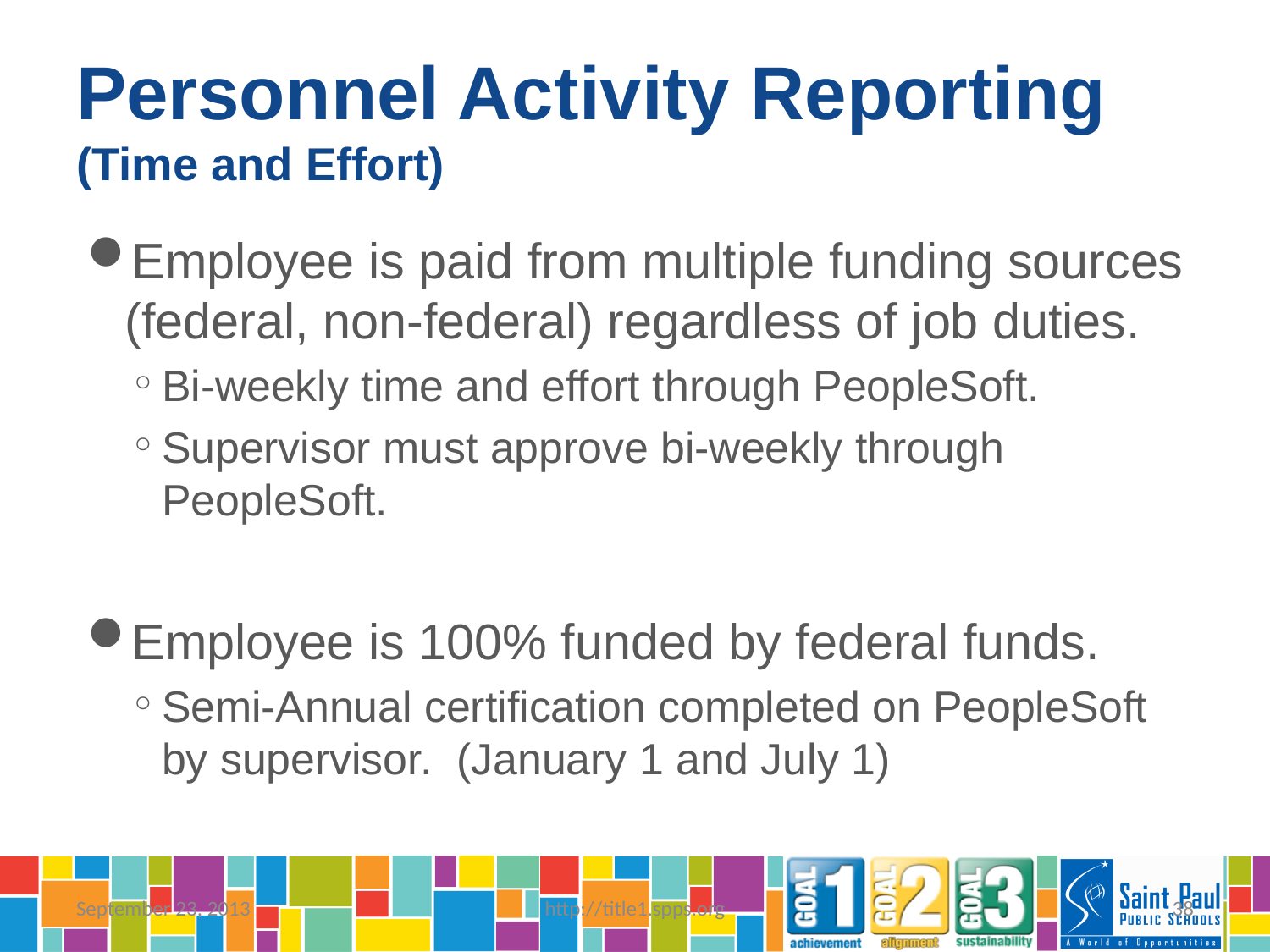

# Personnel Activity Reporting (Time and Effort)
Employee is paid from multiple funding sources (federal, non-federal) regardless of job duties.
Bi-weekly time and effort through PeopleSoft.
Supervisor must approve bi-weekly through PeopleSoft.

Employee is 100% funded by federal funds.
Semi-Annual certification completed on PeopleSoft by supervisor.  (January 1 and July 1)

September 23, 2013
http://title1.spps.org
38